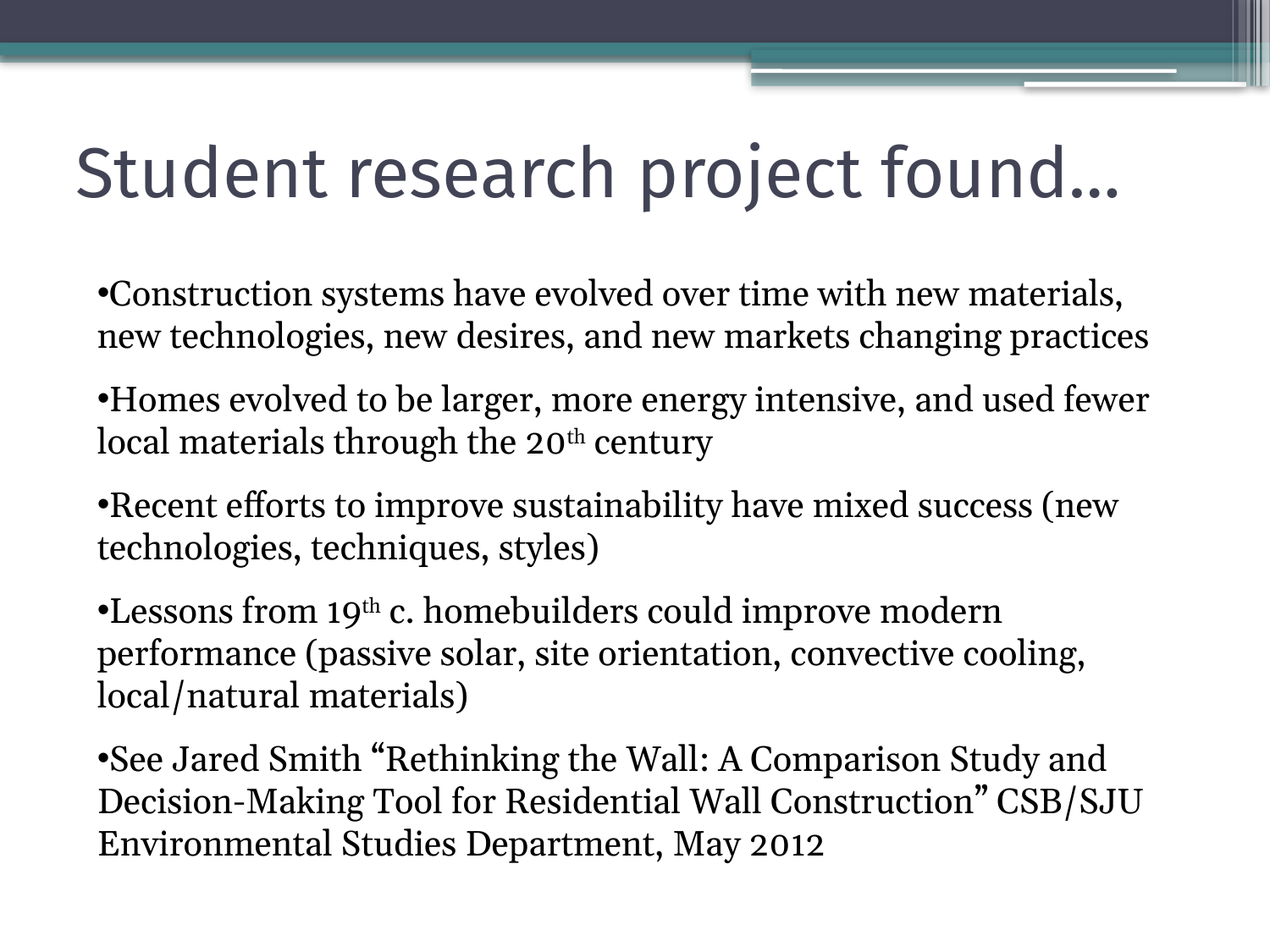

# Student research project found…
Construction systems have evolved over time with new materials, new technologies, new desires, and new markets changing practices
Homes evolved to be larger, more energy intensive, and used fewer local materials through the 20th century
Recent efforts to improve sustainability have mixed success (new technologies, techniques, styles)
Lessons from 19th c. homebuilders could improve modern performance (passive solar, site orientation, convective cooling, local/natural materials)
See Jared Smith “Rethinking the Wall: A Comparison Study and Decision-Making Tool for Residential Wall Construction” CSB/SJU Environmental Studies Department, May 2012